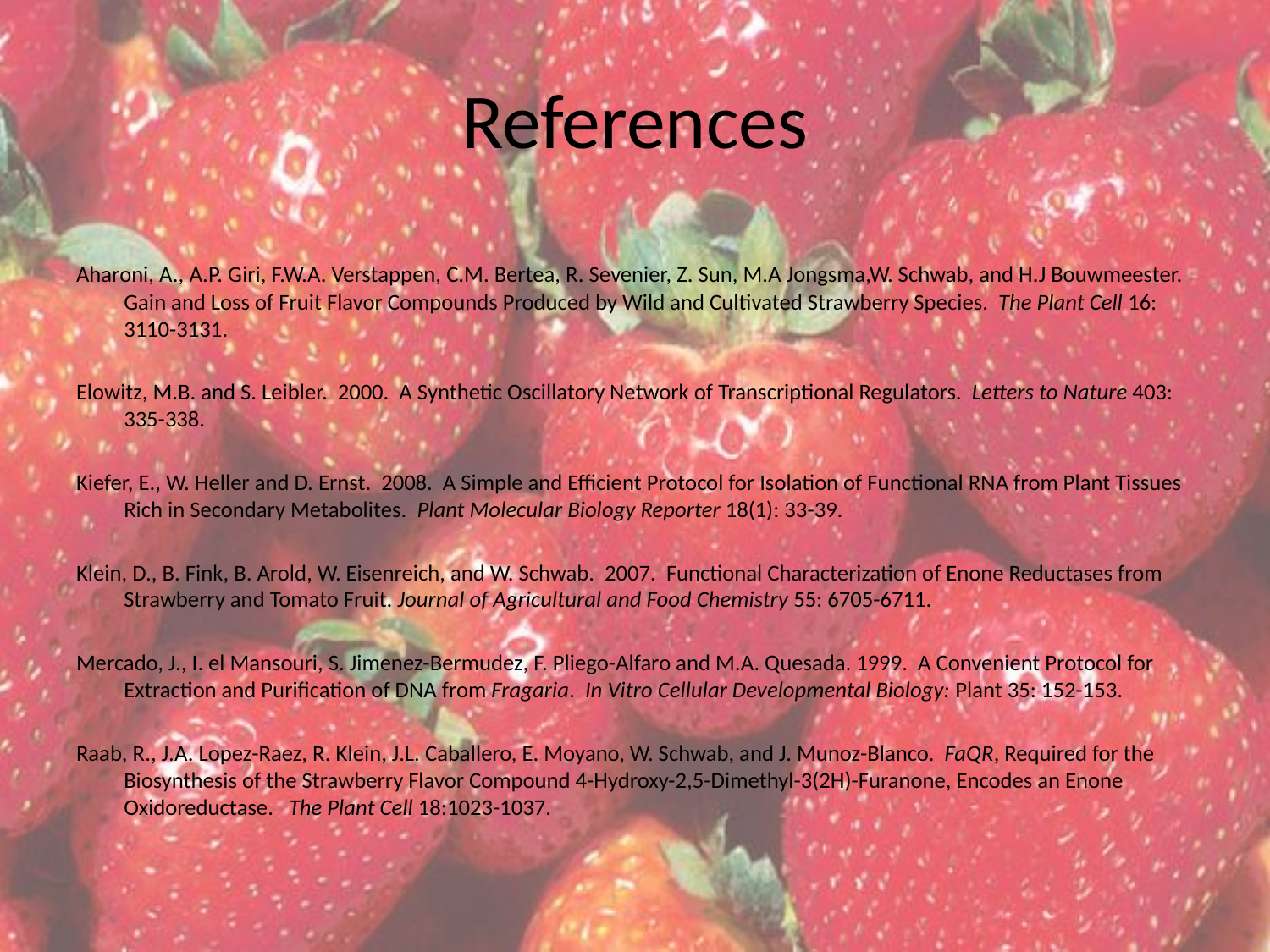

# References

Aharoni, A., A.P. Giri, F.W.A. Verstappen, C.M. Bertea, R. Sevenier, Z. Sun, M.A Jongsma,W. Schwab, and H.J Bouwmeester.  Gain and Loss of Fruit Flavor Compounds Produced by Wild and Cultivated Strawberry Species.  The Plant Cell 16: 3110-3131.

Elowitz, M.B. and S. Leibler.  2000.  A Synthetic Oscillatory Network of Transcriptional Regulators.  Letters to Nature 403: 335-338.

Kiefer, E., W. Heller and D. Ernst.  2008.  A Simple and Efficient Protocol for Isolation of Functional RNA from Plant Tissues Rich in Secondary Metabolites.  Plant Molecular Biology Reporter 18(1): 33-39.

Klein, D., B. Fink, B. Arold, W. Eisenreich, and W. Schwab.  2007.  Functional Characterization of Enone Reductases from Strawberry and Tomato Fruit. Journal of Agricultural and Food Chemistry 55: 6705-6711.

Mercado, J., I. el Mansouri, S. Jimenez-Bermudez, F. Pliego-Alfaro and M.A. Quesada. 1999.  A Convenient Protocol for Extraction and Purification of DNA from Fragaria.  In Vitro Cellular Developmental Biology: Plant 35: 152-153.

Raab, R., J.A. Lopez-Raez, R. Klein, J.L. Caballero, E. Moyano, W. Schwab, and J. Munoz-Blanco.  FaQR, Required for the Biosynthesis of the Strawberry Flavor Compound 4-Hydroxy-2,5-Dimethyl-3(2H)-Furanone, Encodes an Enone  Oxidoreductase.   The Plant Cell 18:1023-1037.